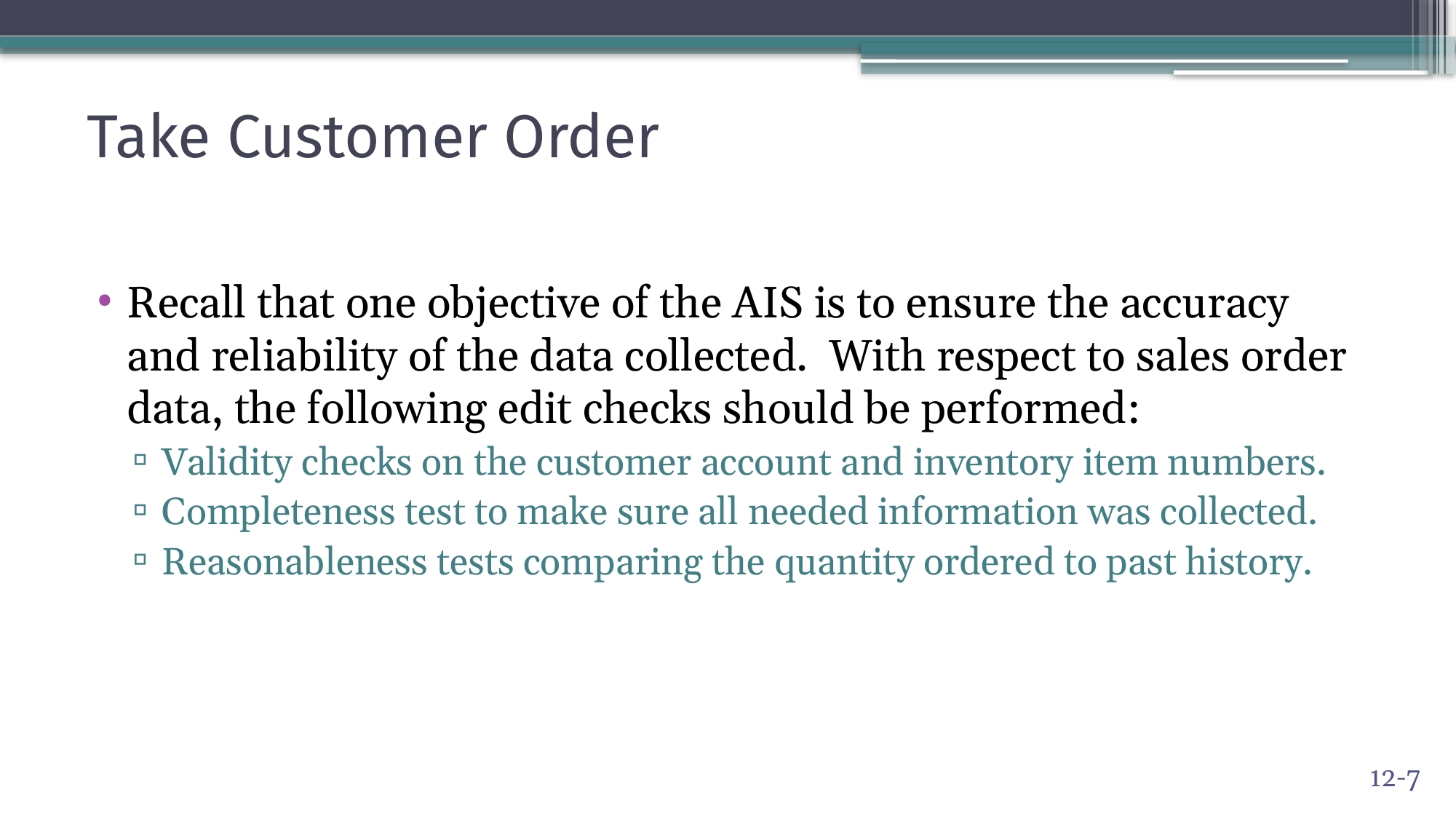

# Take Customer Order
Recall that one objective of the AIS is to ensure the accuracy and reliability of the data collected.  With respect to sales order data, the following edit checks should be performed:
Validity checks on the customer account and inventory item numbers.
Completeness test to make sure all needed information was collected.
Reasonableness tests comparing the quantity ordered to past history.
12-7